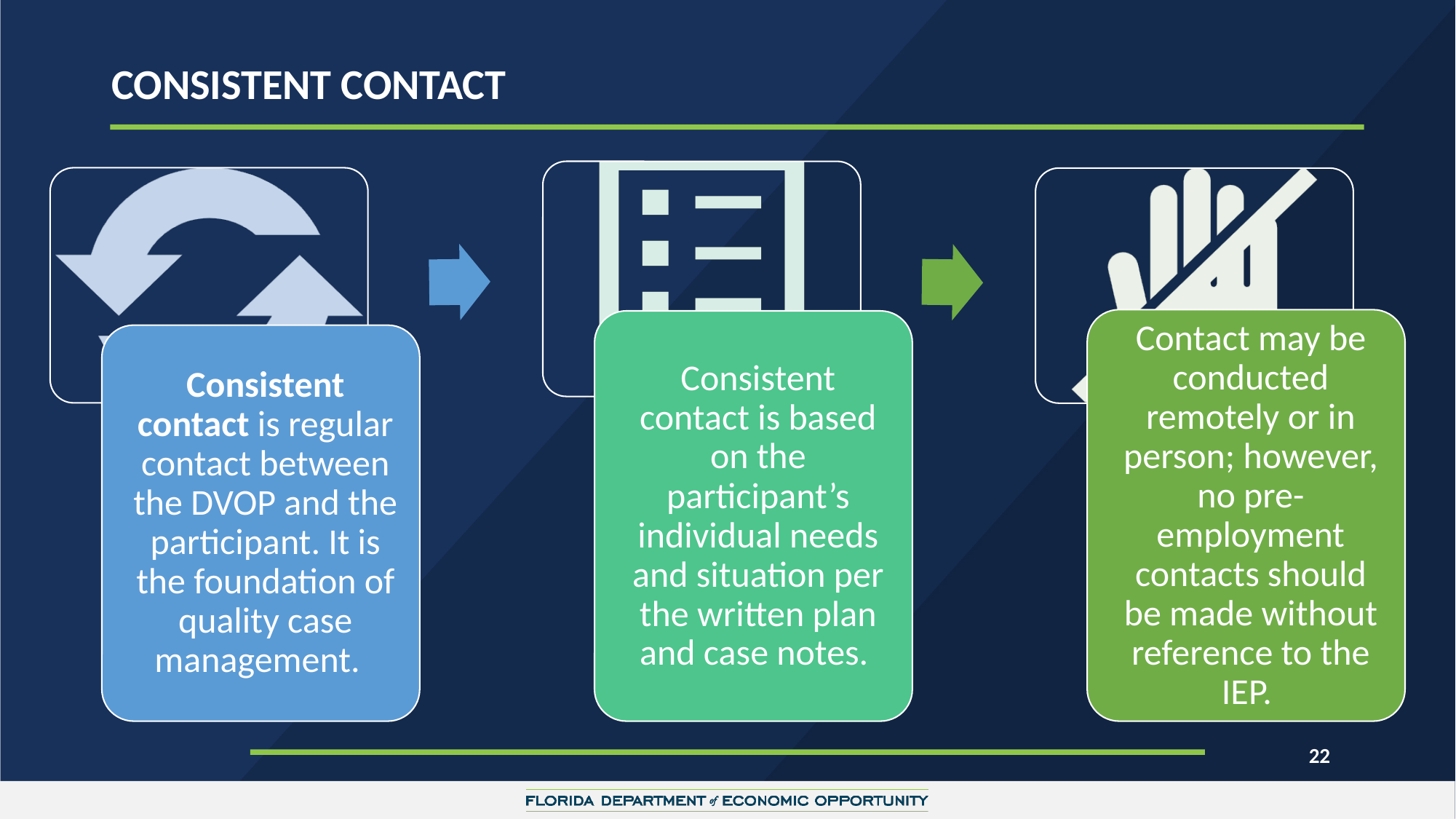

CONSISTENT CONTACT

Consistent contact is regular contact between the DVOP and the participant. It is the foundation of quality case management.

Consistent contact is based on the participant’s individual needs and situation per the written plan and case notes.

Contact may be conducted remotely or in person; however, no pre-employment contacts should be made without reference to the IEP.
22